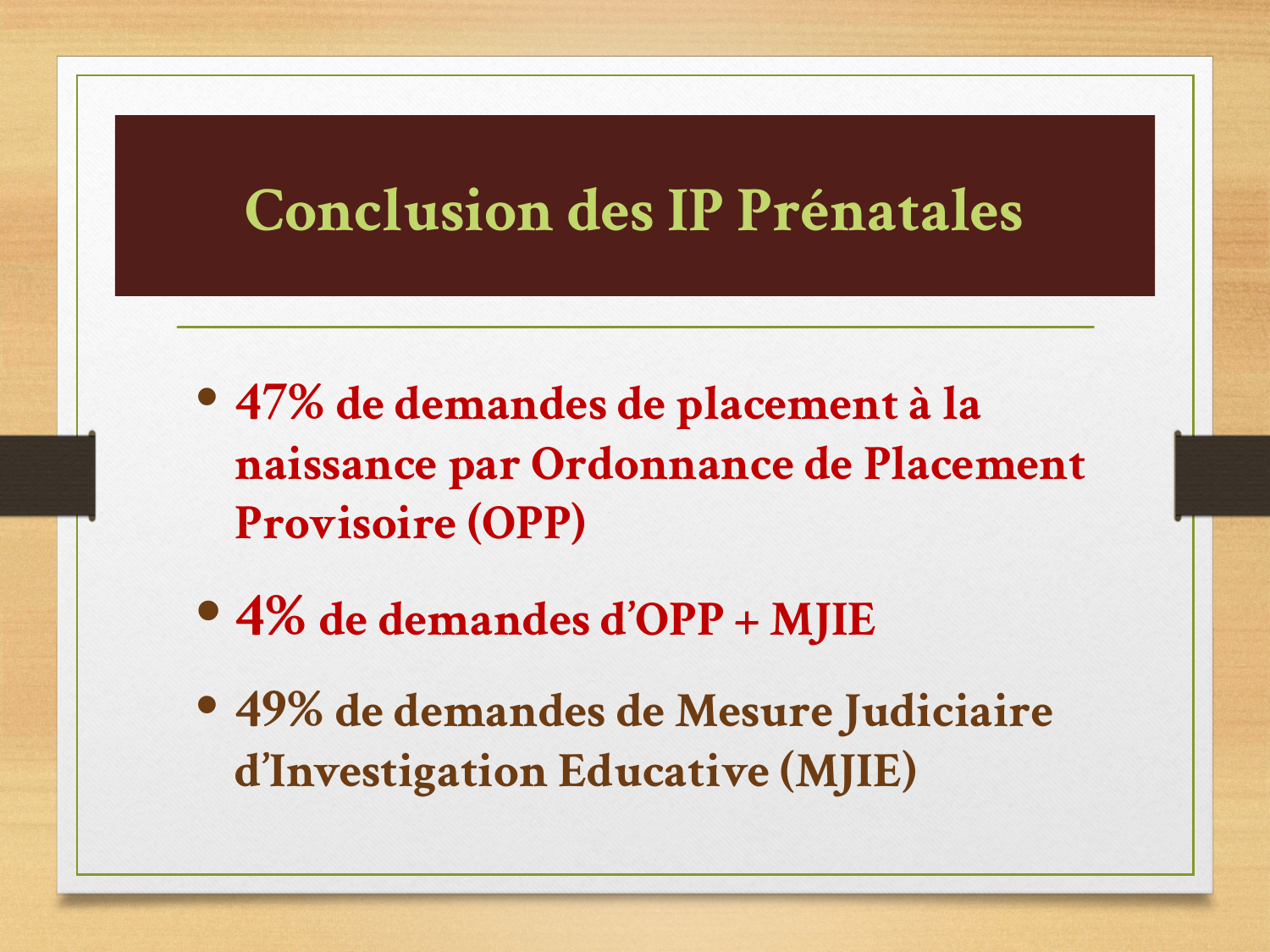

# Conclusion des IP Prénatales
47% de demandes de placement à la naissance par Ordonnance de Placement Provisoire (OPP)
4% de demandes d’OPP + MJIE
49% de demandes de Mesure Judiciaire d’Investigation Educative (MJIE)